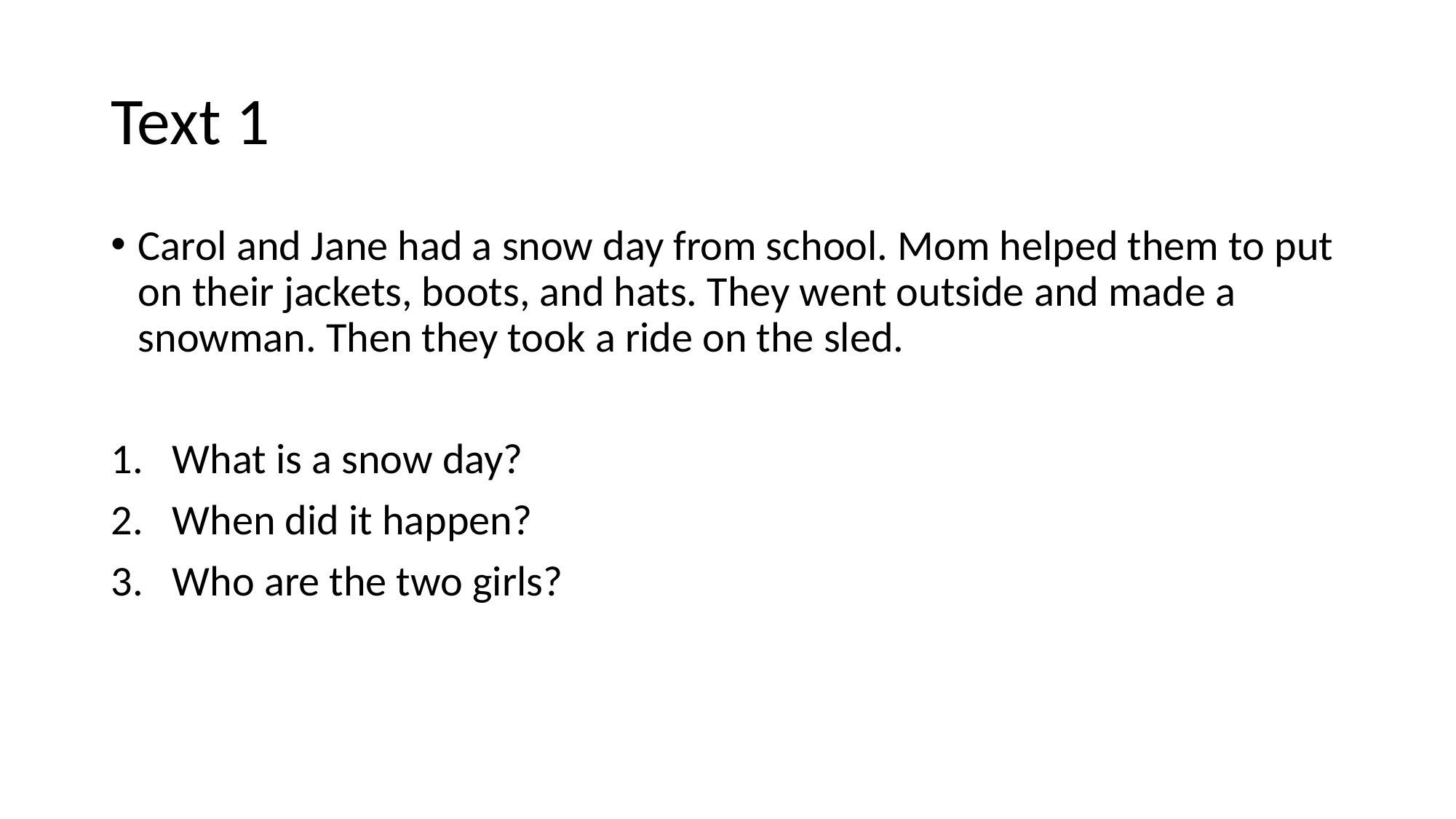

# Text 1
Carol and Jane had a snow day from school. Mom helped them to put on their jackets, boots, and hats. They went outside and made a snowman. Then they took a ride on the sled.

What is a snow day?
When did it happen?
Who are the two girls?